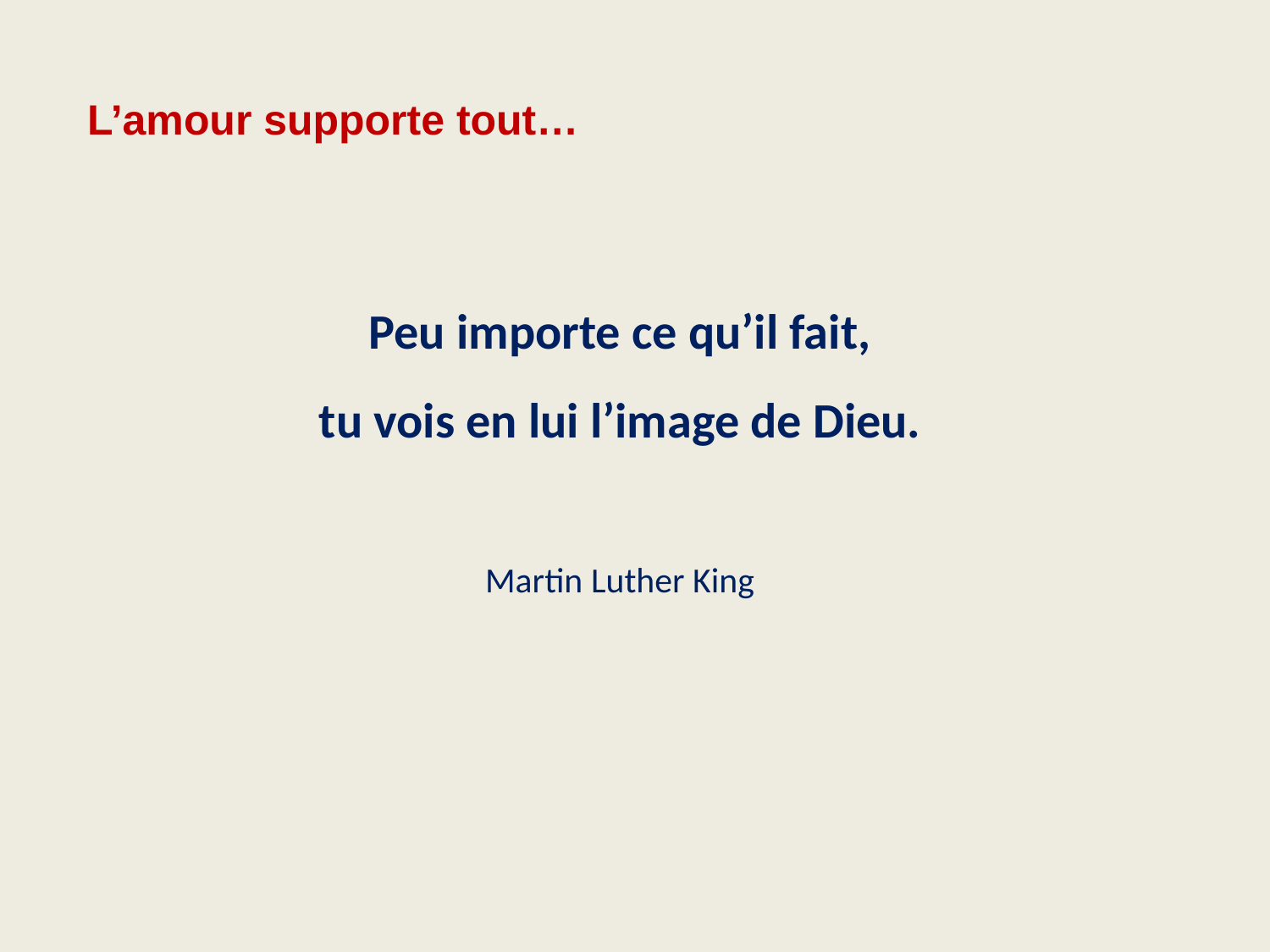

L’amour supporte tout…

 Peu importe ce qu’il fait,
tu vois en lui l’image de Dieu.

Martin Luther King